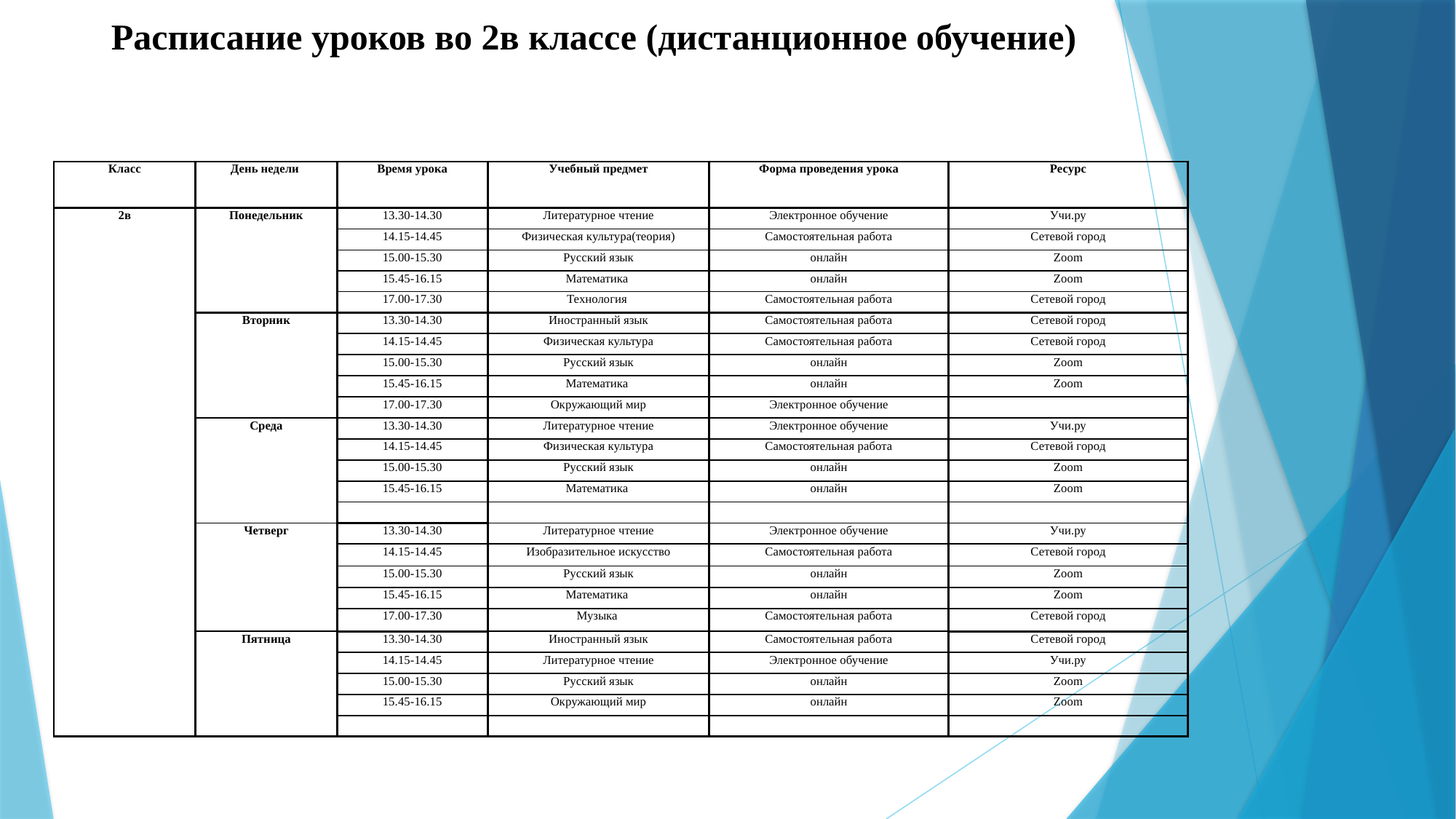

# Расписание уроков во 2в классе (дистанционное обучение)
| Класс | День недели | Время урока | Учебный предмет | Форма проведения урока | Ресурс |
| --- | --- | --- | --- | --- | --- |
| 2в | Понедельник | 13.30-14.30 | Литературное чтение | Электронное обучение | Учи.ру |
|  |  | 14.15-14.45 | Физическая культура(теория) | Самостоятельная работа | Сетевой город |
|  |  | 15.00-15.30 | Русский язык | онлайн | Zoom |
|  |  | 15.45-16.15 | Математика | онлайн | Zoom |
|  |  | 17.00-17.30 | Технология | Самостоятельная работа | Сетевой город |
|  | Вторник | 13.30-14.30 | Иностранный язык | Самостоятельная работа | Сетевой город |
|  |  | 14.15-14.45 | Физическая культура | Самостоятельная работа | Сетевой город |
|  |  | 15.00-15.30 | Русский язык | онлайн | Zoom |
|  |  | 15.45-16.15 | Математика | онлайн | Zoom |
|  |  | 17.00-17.30 | Окружающий мир | Электронное обучение |  |
|  | Среда | 13.30-14.30 | Литературное чтение | Электронное обучение | Учи.ру |
|  |  | 14.15-14.45 | Физическая культура | Самостоятельная работа | Сетевой город |
|  |  | 15.00-15.30 | Русский язык | онлайн | Zoom |
|  |  | 15.45-16.15 | Математика | онлайн | Zoom |
|  |  |  |  |  |  |
|  | Четверг | 13.30-14.30 | Литературное чтение | Электронное обучение | Учи.ру |
|  |  | 14.15-14.45 | Изобразительное искусство | Самостоятельная работа | Сетевой город |
|  |  | 15.00-15.30 | Русский язык | онлайн | Zoom |
|  |  | 15.45-16.15 | Математика | онлайн | Zoom |
|  |  | 17.00-17.30 | Музыка | Самостоятельная работа | Сетевой город |
|  | Пятница | 13.30-14.30 | Иностранный язык | Самостоятельная работа | Сетевой город |
|  |  | 14.15-14.45 | Литературное чтение | Электронное обучение | Учи.ру |
|  |  | 15.00-15.30 | Русский язык | онлайн | Zoom |
|  |  | 15.45-16.15 | Окружающий мир | онлайн | Zoom |
|  |  |  |  |  |  |